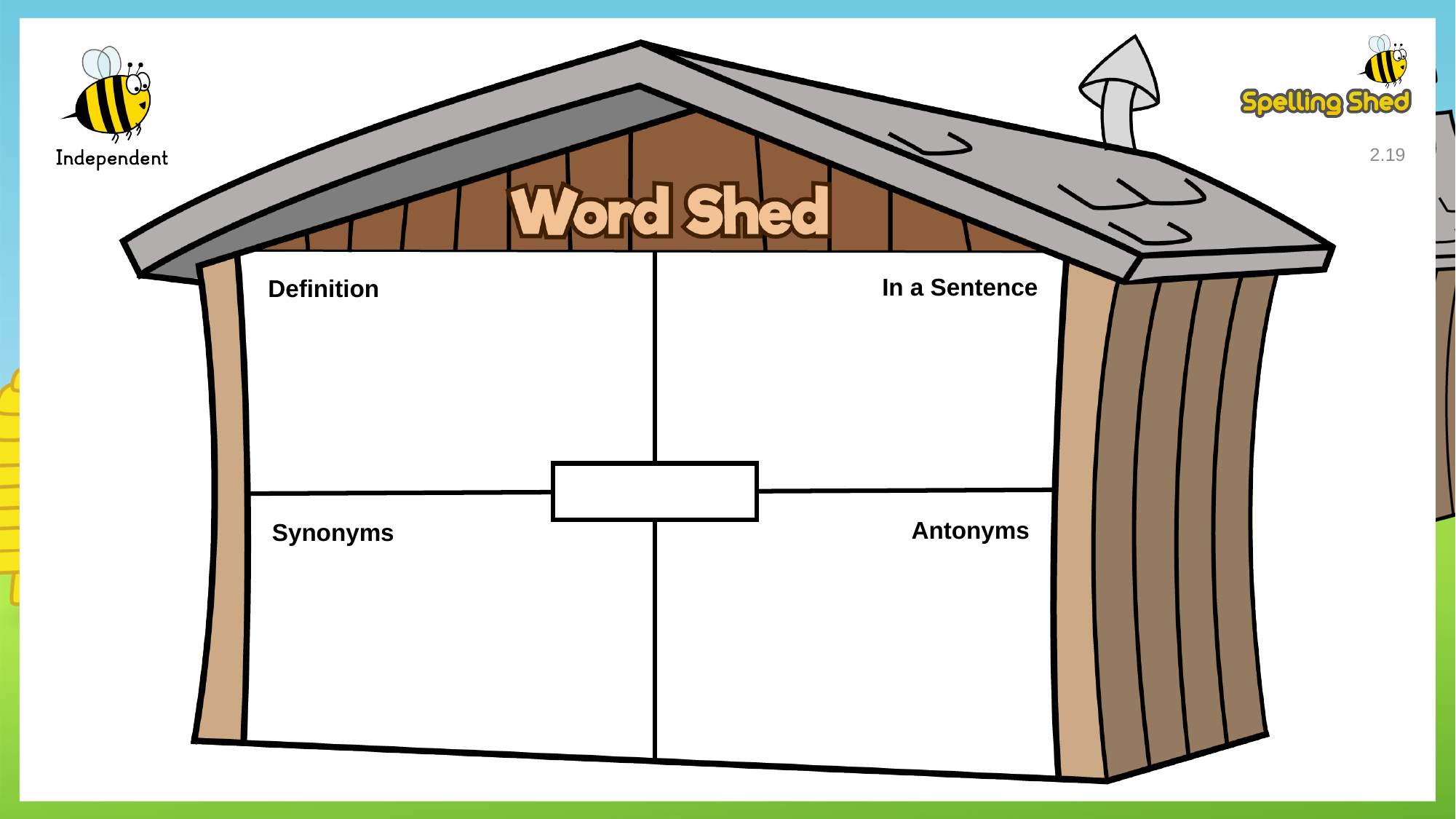

2.19
In a Sentence
Definition
Antonyms
Synonyms